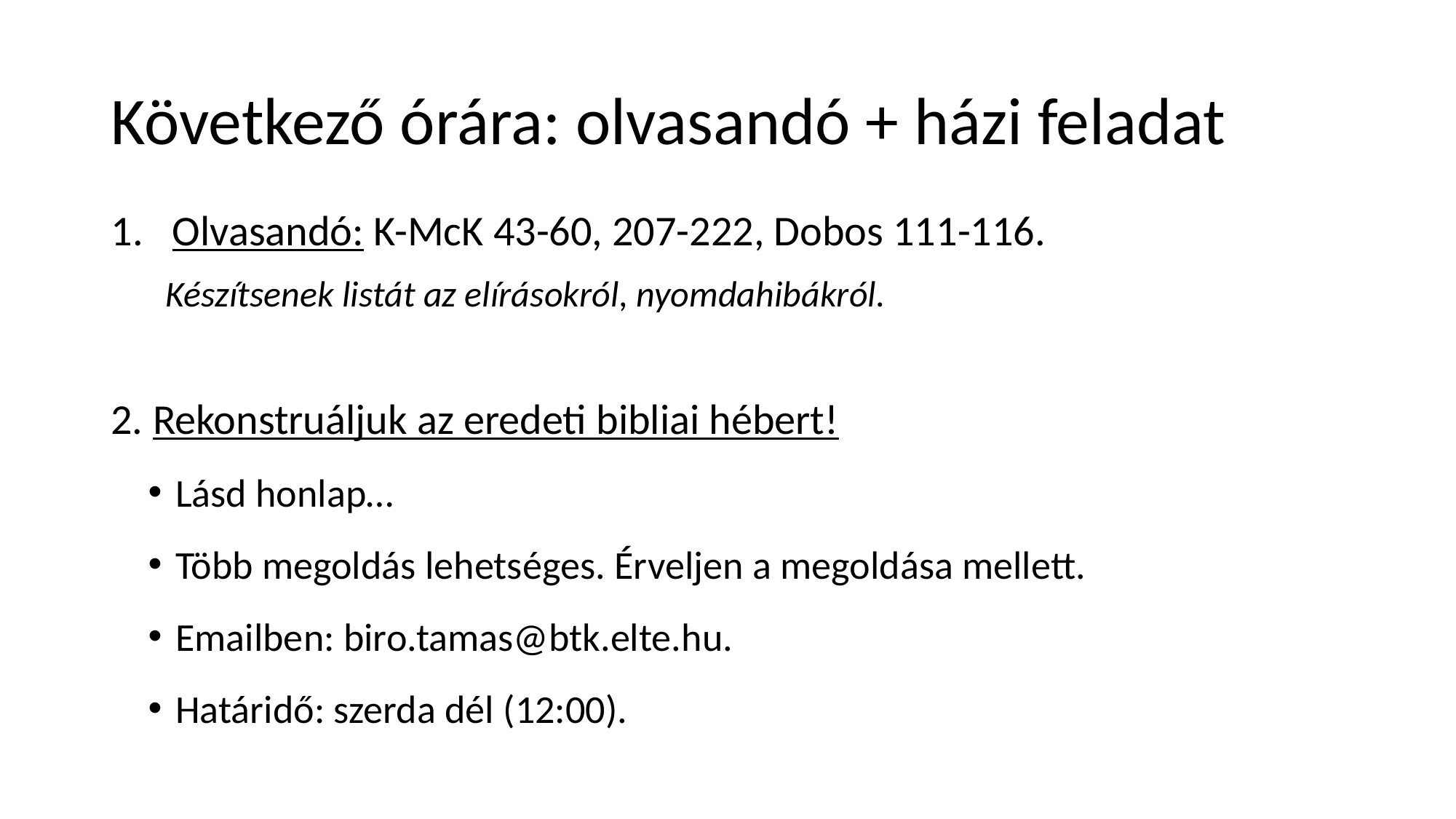

# Következő órára: olvasandó + házi feladat
Olvasandó: K-McK 43-60, 207-222, Dobos 111-116.
Készítsenek listát az elírásokról, nyomdahibákról.

2. Rekonstruáljuk az eredeti bibliai hébert!
Lásd honlap…
Több megoldás lehetséges. Érveljen a megoldása mellett.
Emailben: biro.tamas@btk.elte.hu.
Határidő: szerda dél (12:00).